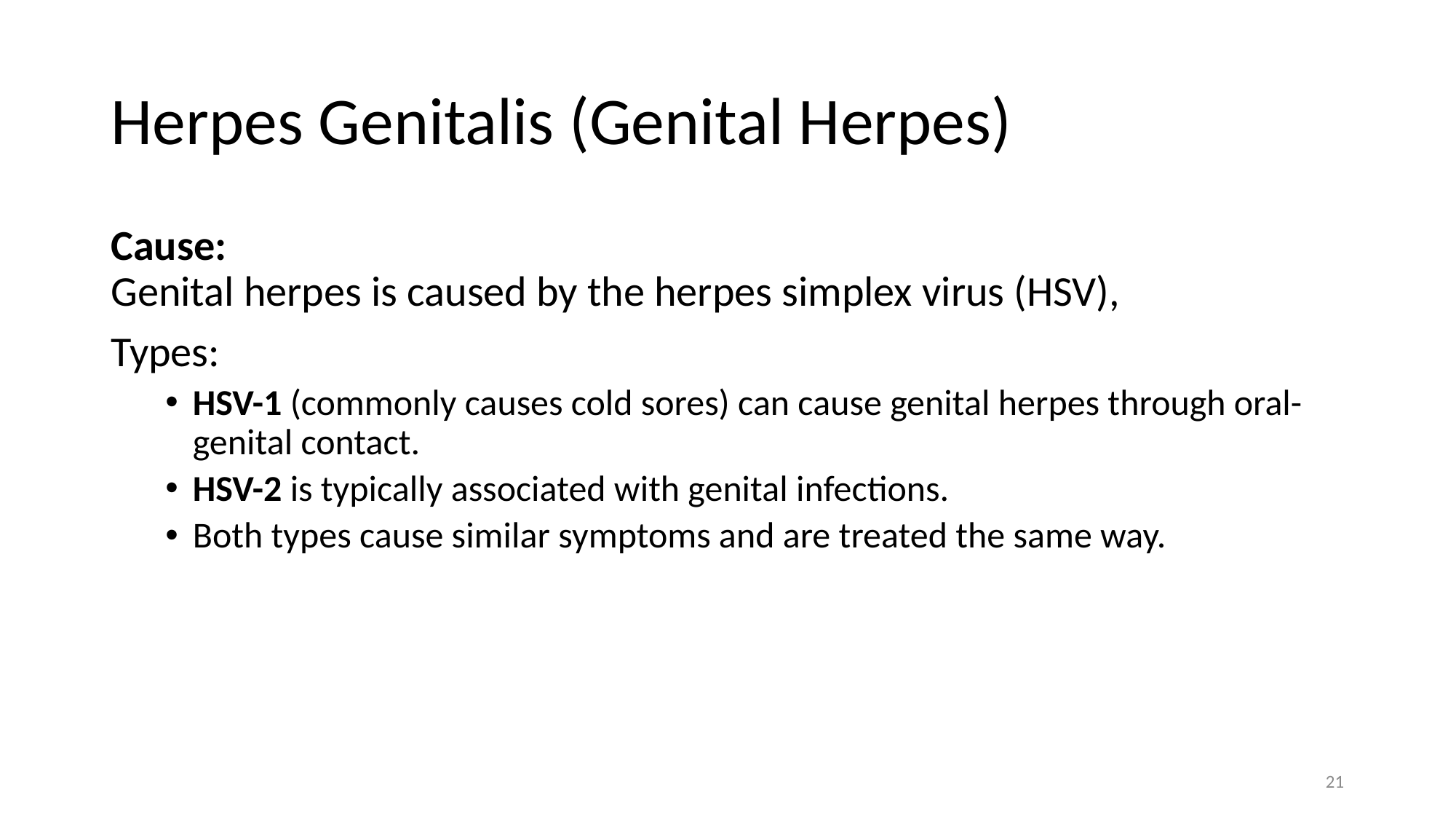

# Herpes Genitalis (Genital Herpes)
Cause:
Genital herpes is caused by the herpes simplex virus (HSV),
Types:
HSV-1 (commonly causes cold sores) can cause genital herpes through oral-genital contact.
HSV-2 is typically associated with genital infections.
Both types cause similar symptoms and are treated the same way.

21